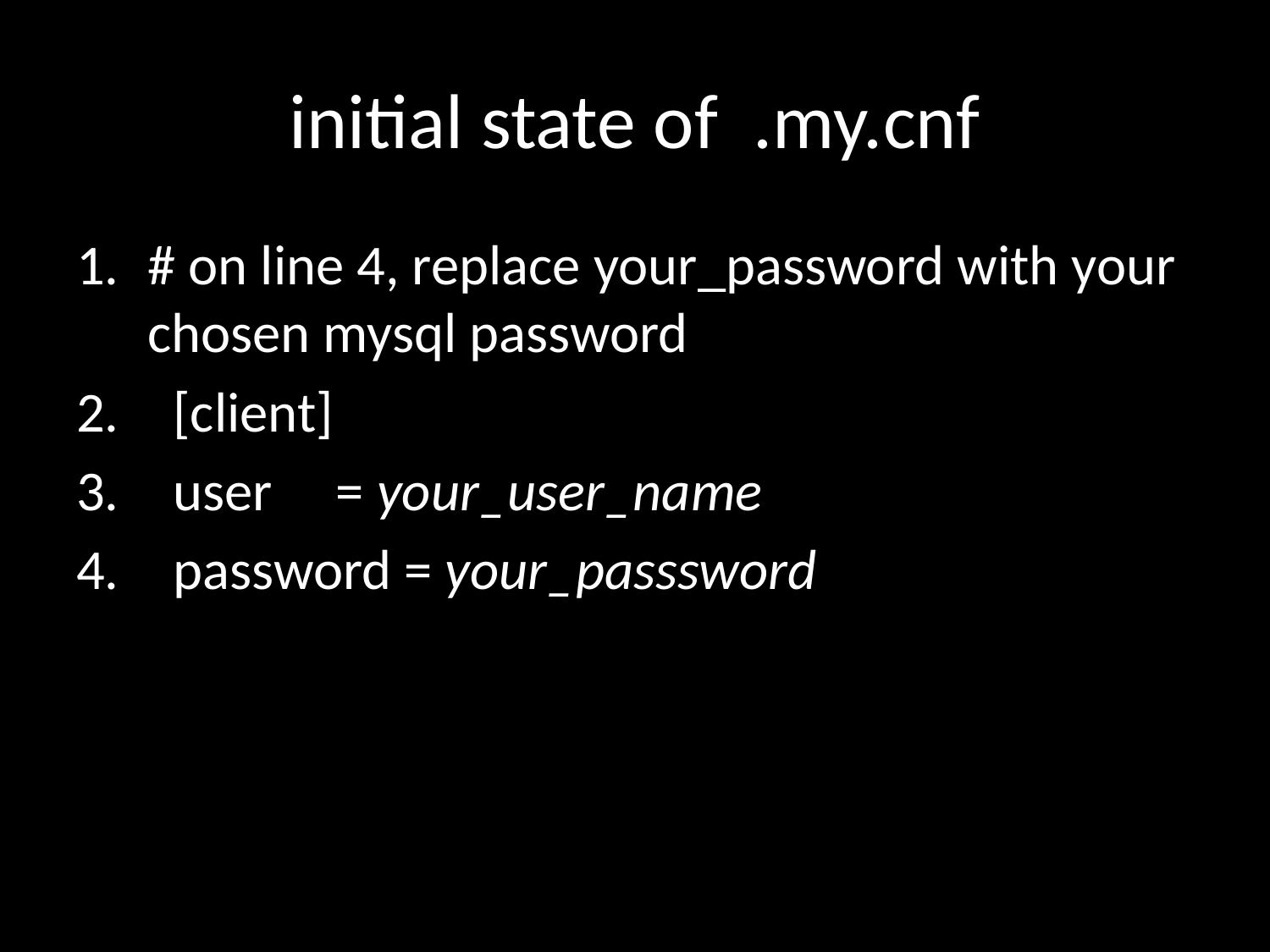

# initial state of  .my.cnf
# on line 4, replace your_password with your chosen mysql password
  [client]
  user     = your_user_name
  password = your_passsword